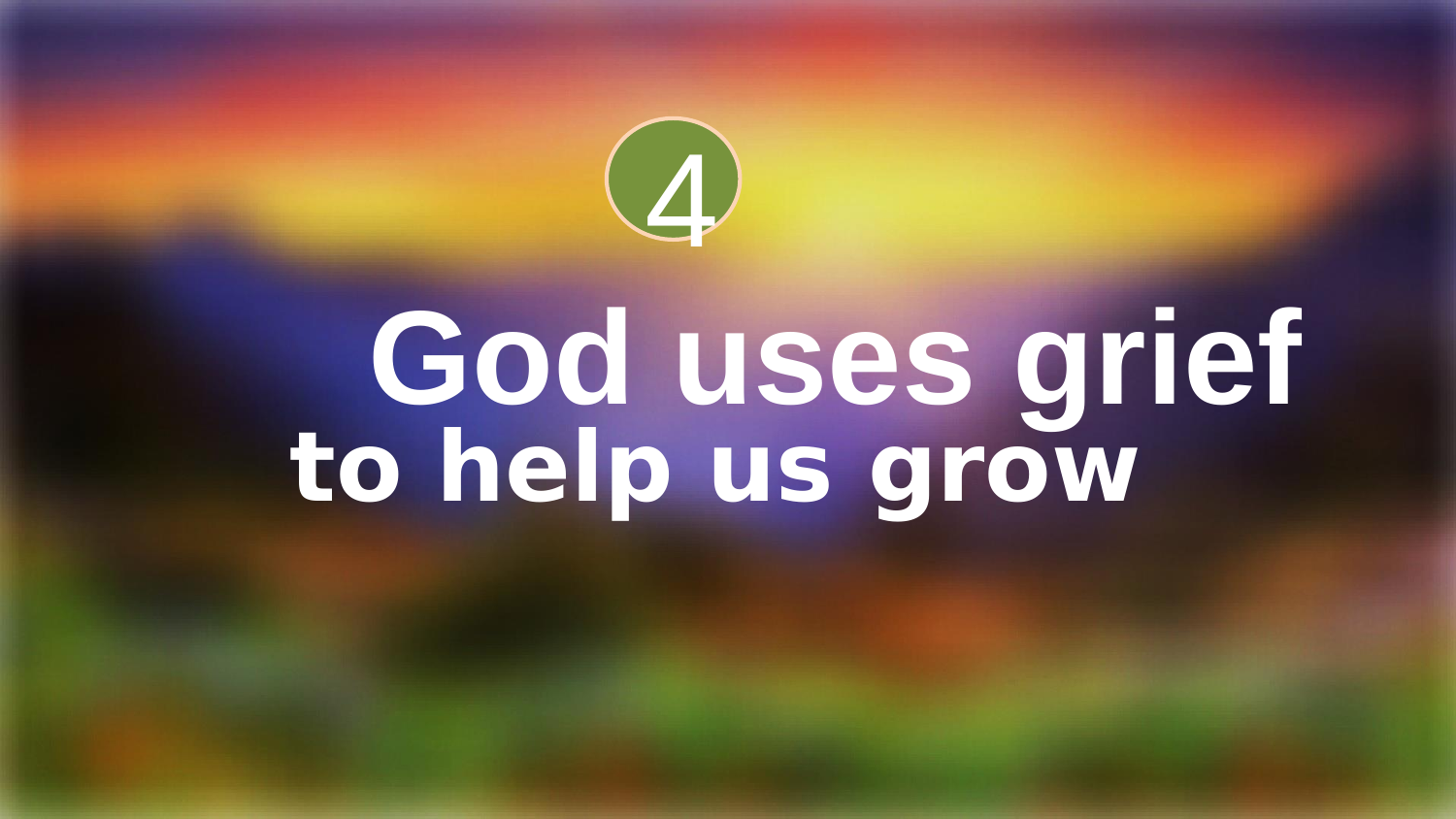

4

God uses grief
to help us grow